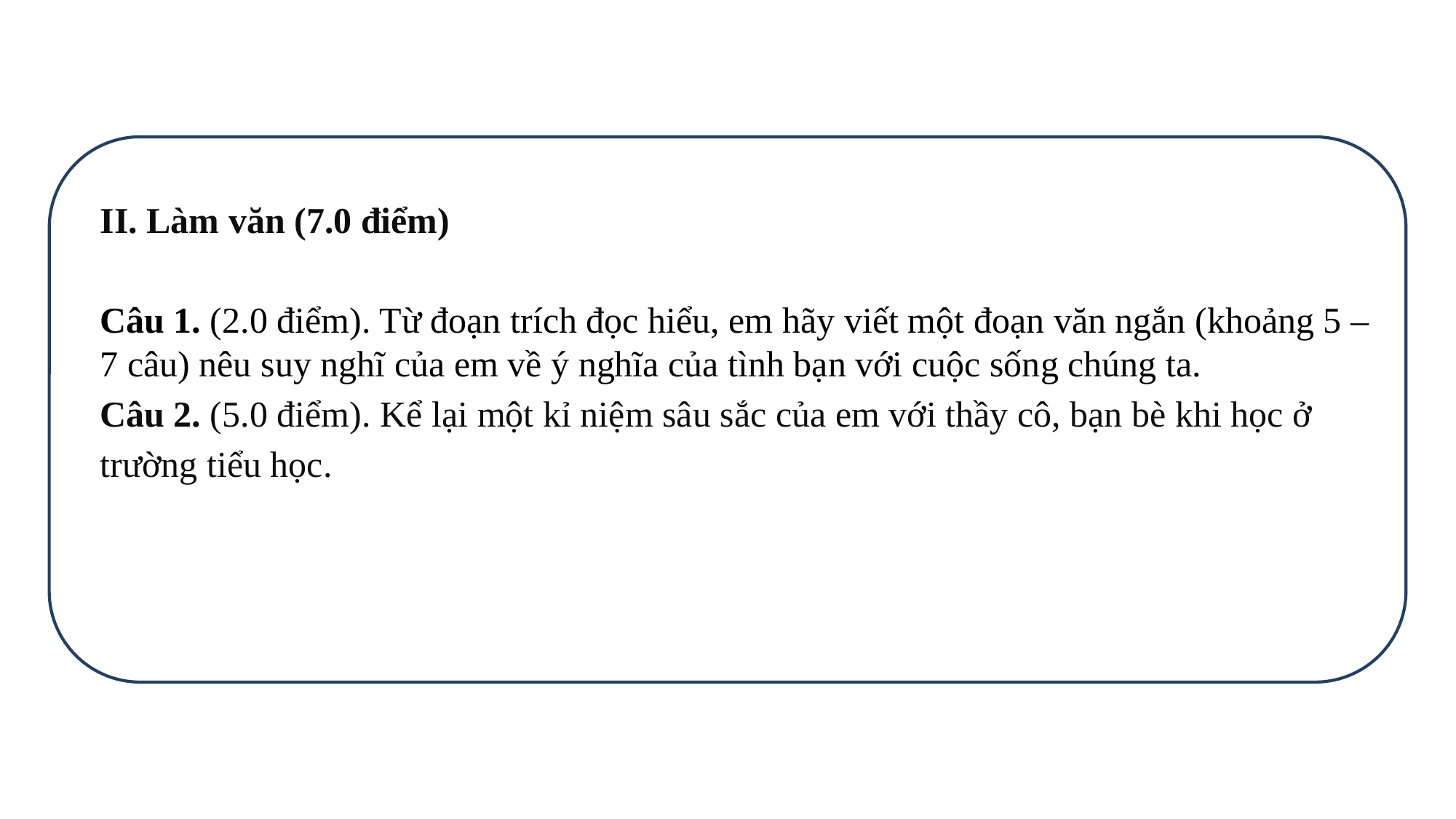

II. Làm văn (7.0 điểm)
Câu 1. (2.0 điểm). Từ đoạn trích đọc hiểu, em hãy viết một đoạn văn ngắn (khoảng 5 – 7 câu) nêu suy nghĩ của em về ý nghĩa của tình bạn với cuộc sống chúng ta.
Câu 2. (5.0 điểm). Kể lại một kỉ niệm sâu sắc của em với thầy cô, bạn bè khi học ở trường tiểu học.